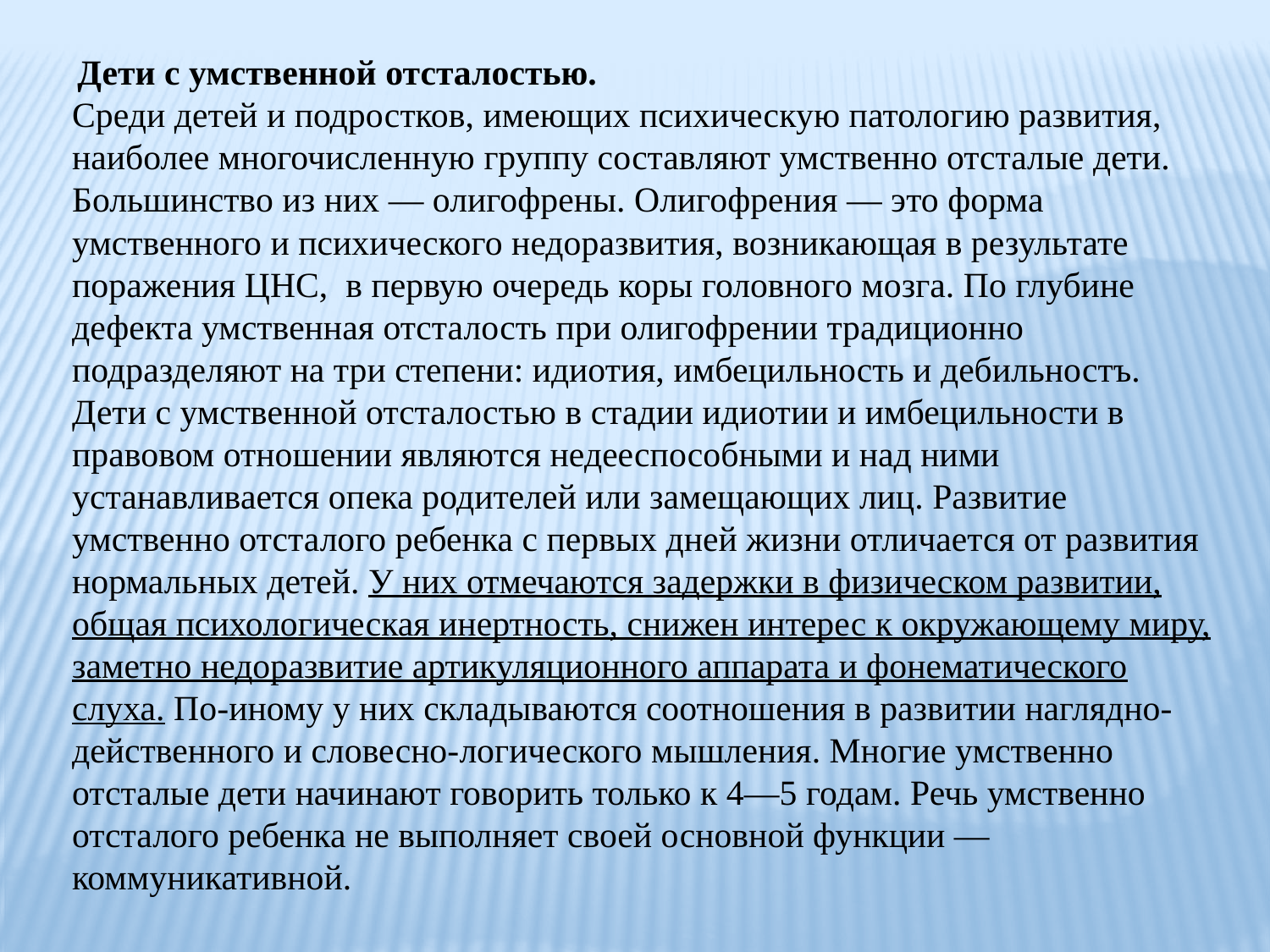

Дети с умственной отсталостью.
Среди детей и подростков, имеющих психическую патологию развития, наиболее многочисленную группу составляют умственно отсталые дети. Большинство из них — олигофрены. Олигофрения — это форма умственного и психического недоразвития, возникающая в результате поражения ЦНС,  в первую очередь коры головного мозга. По глубине дефекта умственная отсталость при олигофрении традиционно подразделяют на три степени: идиотия, имбецильность и дебильностъ. Дети с умственной отсталостью в стадии идиотии и имбецильности в правовом отношении являются недееспособными и над ними устанавливается опека родителей или замещающих лиц. Развитие умственно отсталого ребенка с первых дней жизни отличается от развития нормальных детей. У них отмечаются задержки в физическом развитии, общая психологическая инертность, снижен интерес к окружающему миру, заметно недоразвитие артикуляционного аппарата и фонематического слуха. По-иному у них складываются соотношения в развитии наглядно-действенного и словесно-логического мышления. Многие умственно отсталые дети начинают говорить только к 4—5 годам. Речь умственно отсталого ребенка не выполняет своей основной функции — коммуникативной.